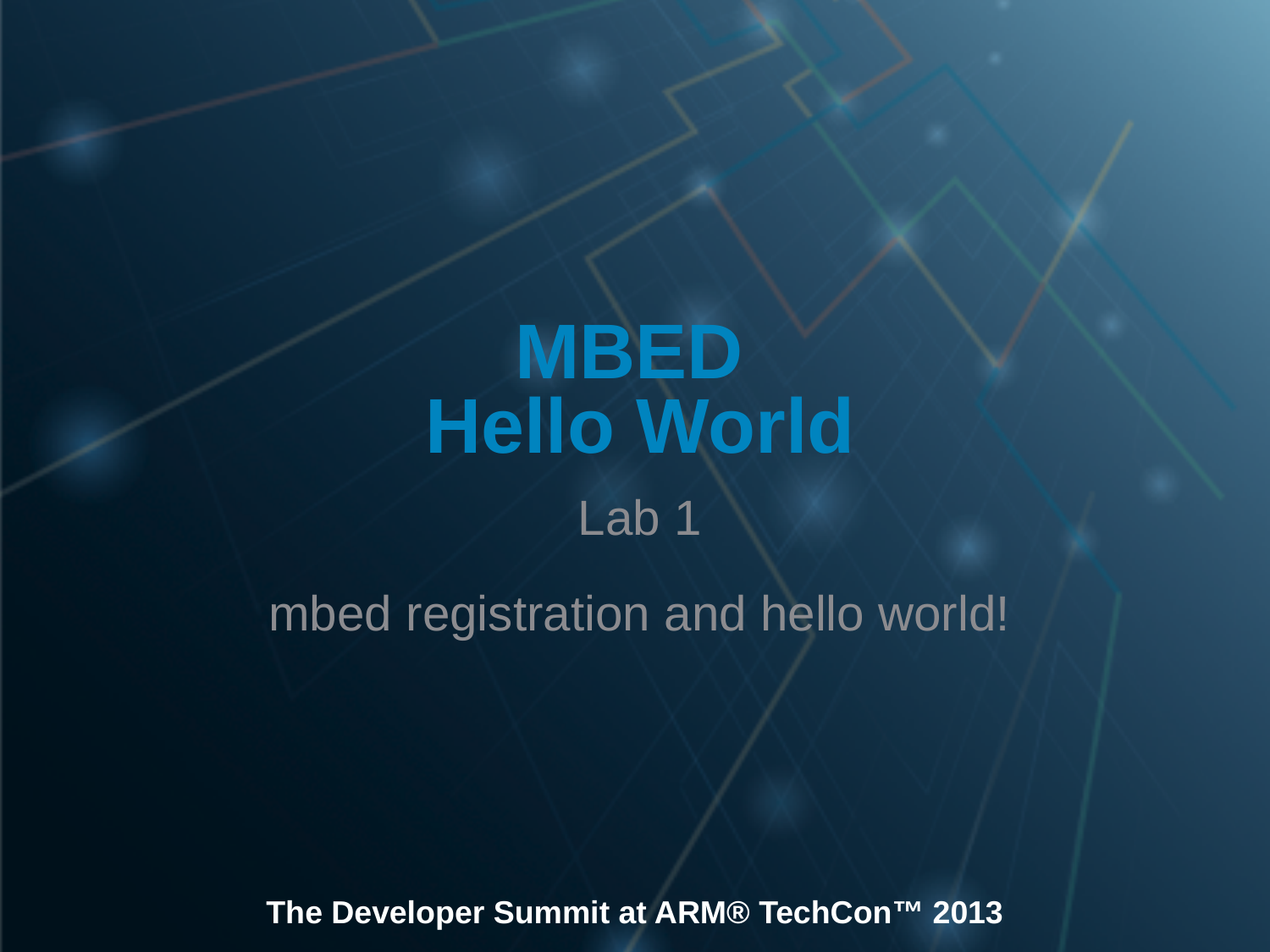

# MBED Hello World
Lab 1
mbed registration and hello world!